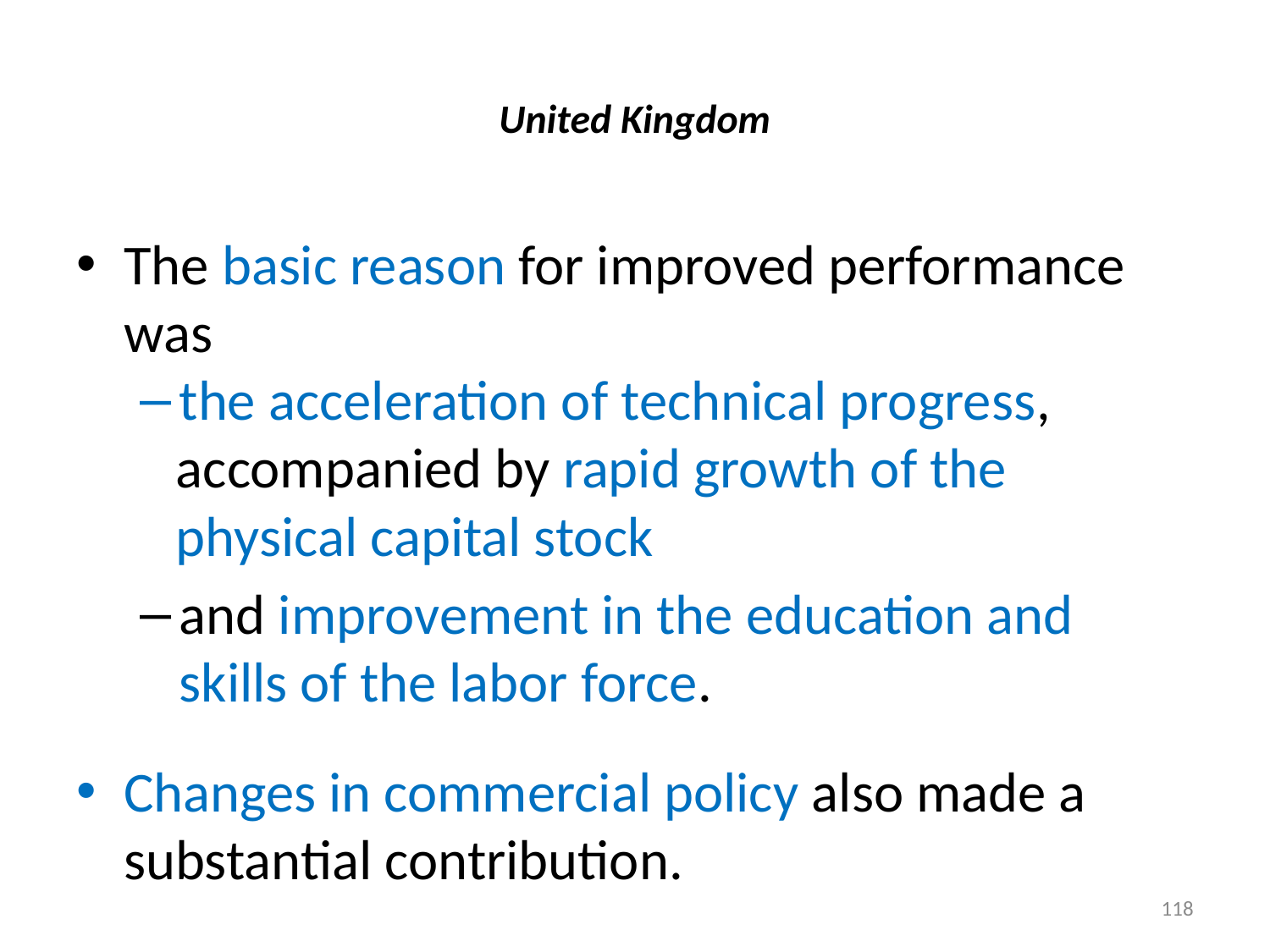

# United Kingdom
The basic reason for improved performance was
the acceleration of technical progress,
accompanied by rapid growth of the physical capital stock
and improvement in the education and skills of the labor force.
Changes in commercial policy also made a substantial contribution.

118